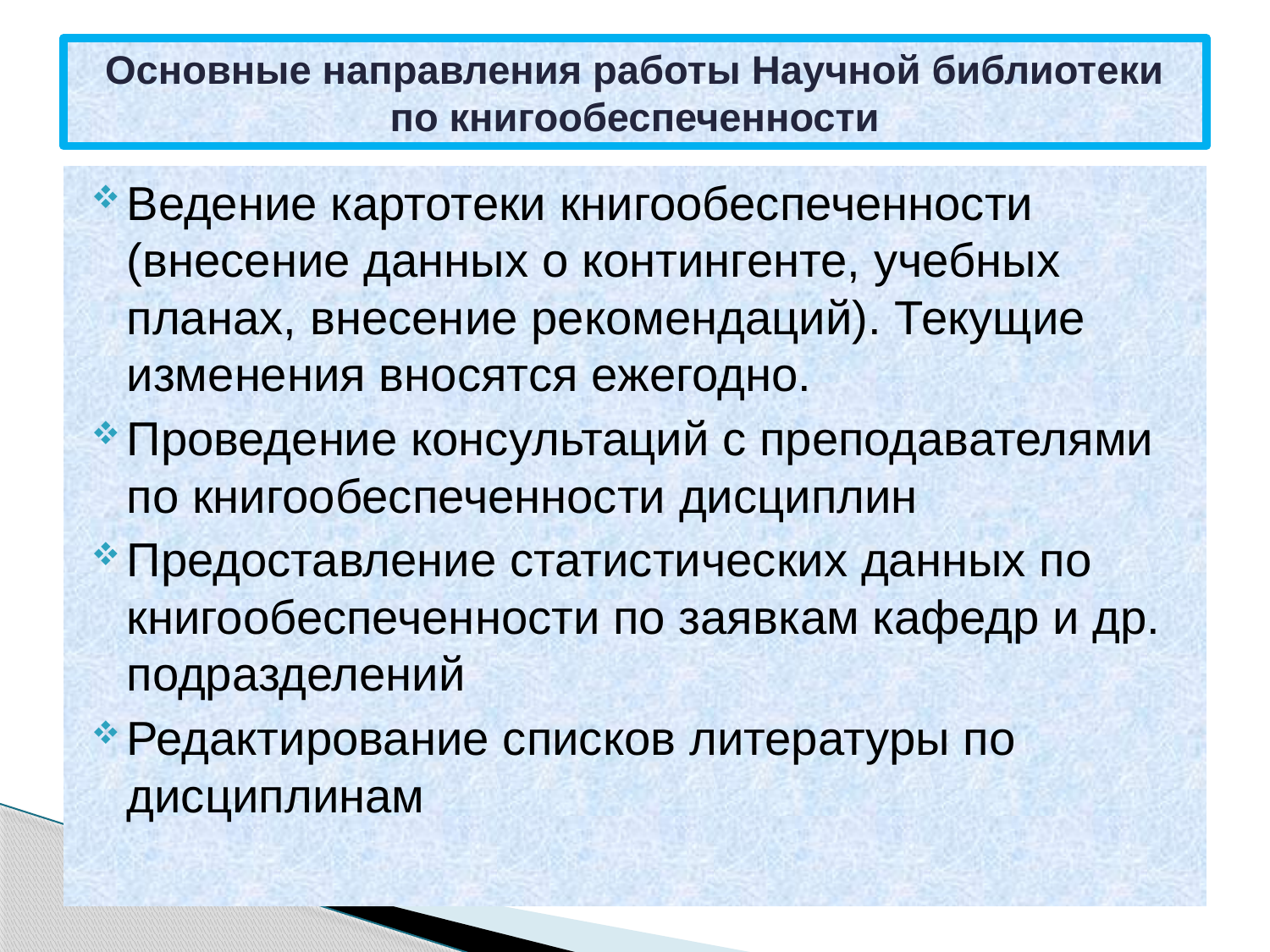

# Основные направления работы Научной библиотеки по книгообеспеченности
Ведение картотеки книгообеспеченности (внесение данных о контингенте, учебных планах, внесение рекомендаций). Текущие изменения вносятся ежегодно.
Проведение консультаций с преподавателями по книгообеспеченности дисциплин
Предоставление статистических данных по книгообеспеченности по заявкам кафедр и др. подразделений
Редактирование списков литературы по дисциплинам